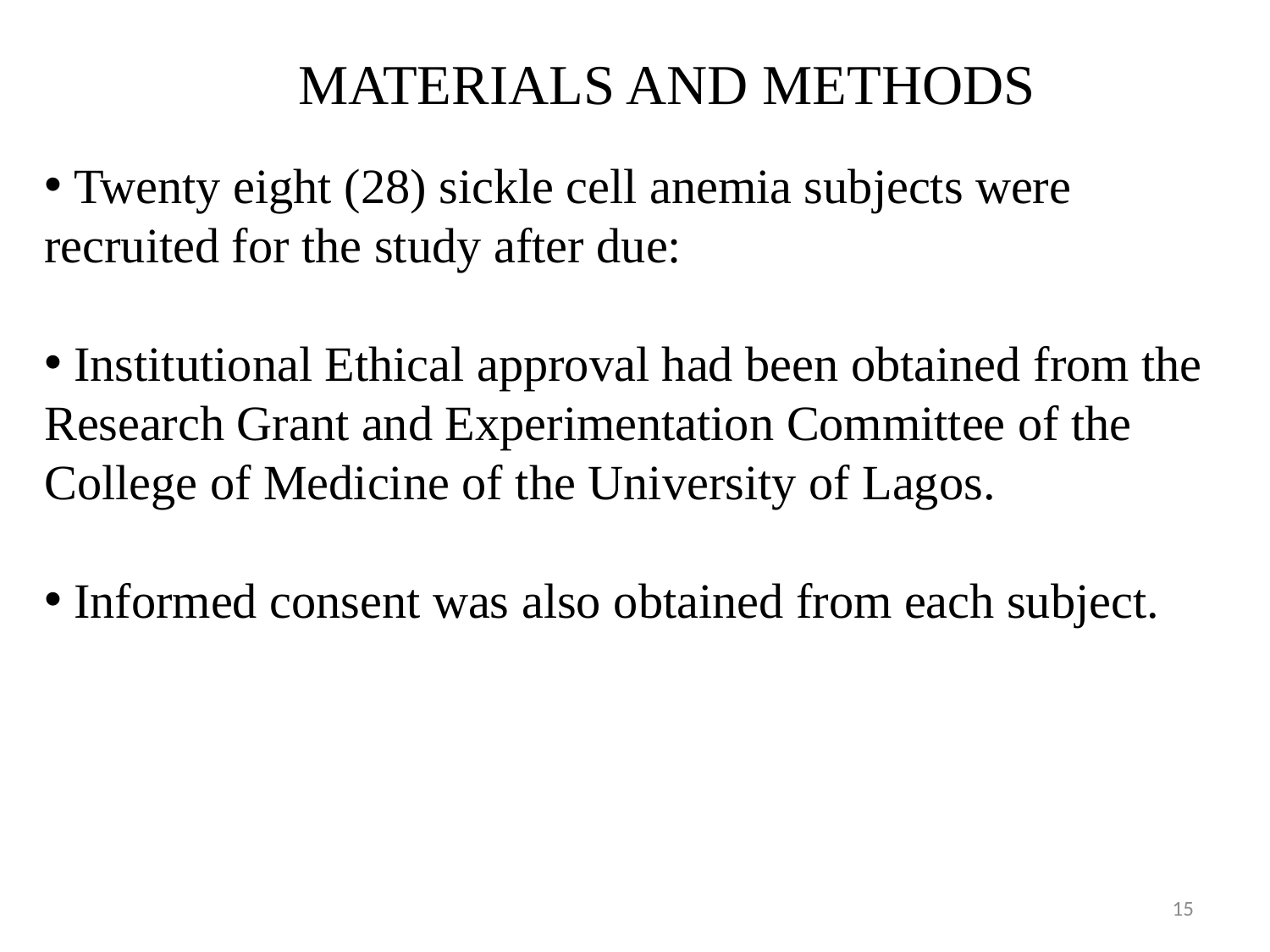

MATERIALS AND METHODS

 Twenty eight (28) sickle cell anemia subjects were recruited for the study after due:

 Institutional Ethical approval had been obtained from the Research Grant and Experimentation Committee of the College of Medicine of the University of Lagos.

 Informed consent was also obtained from each subject.
15